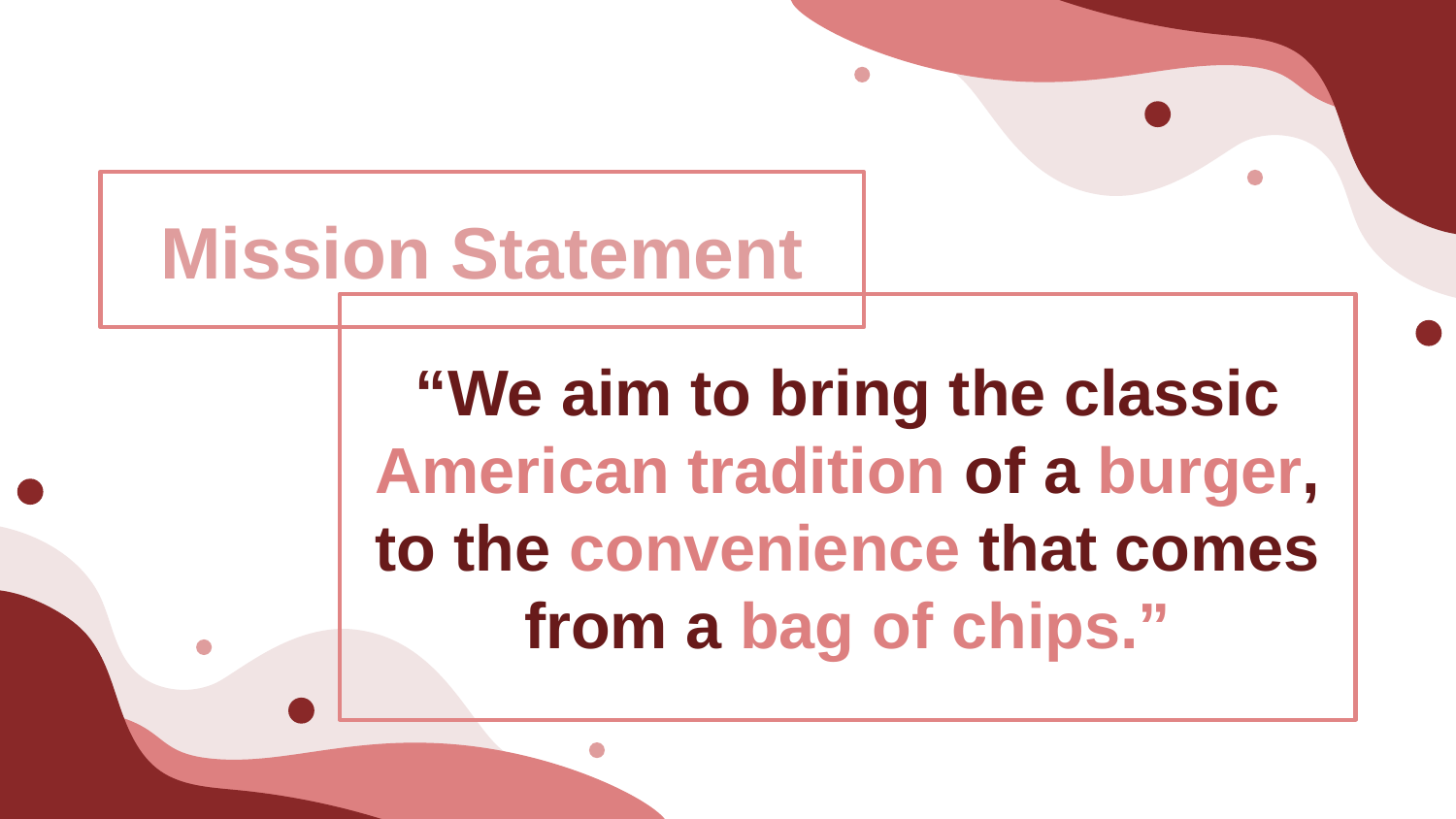

Mission Statement
# “We aim to bring the classic American tradition of a burger, to the convenience that comes from a bag of chips.”